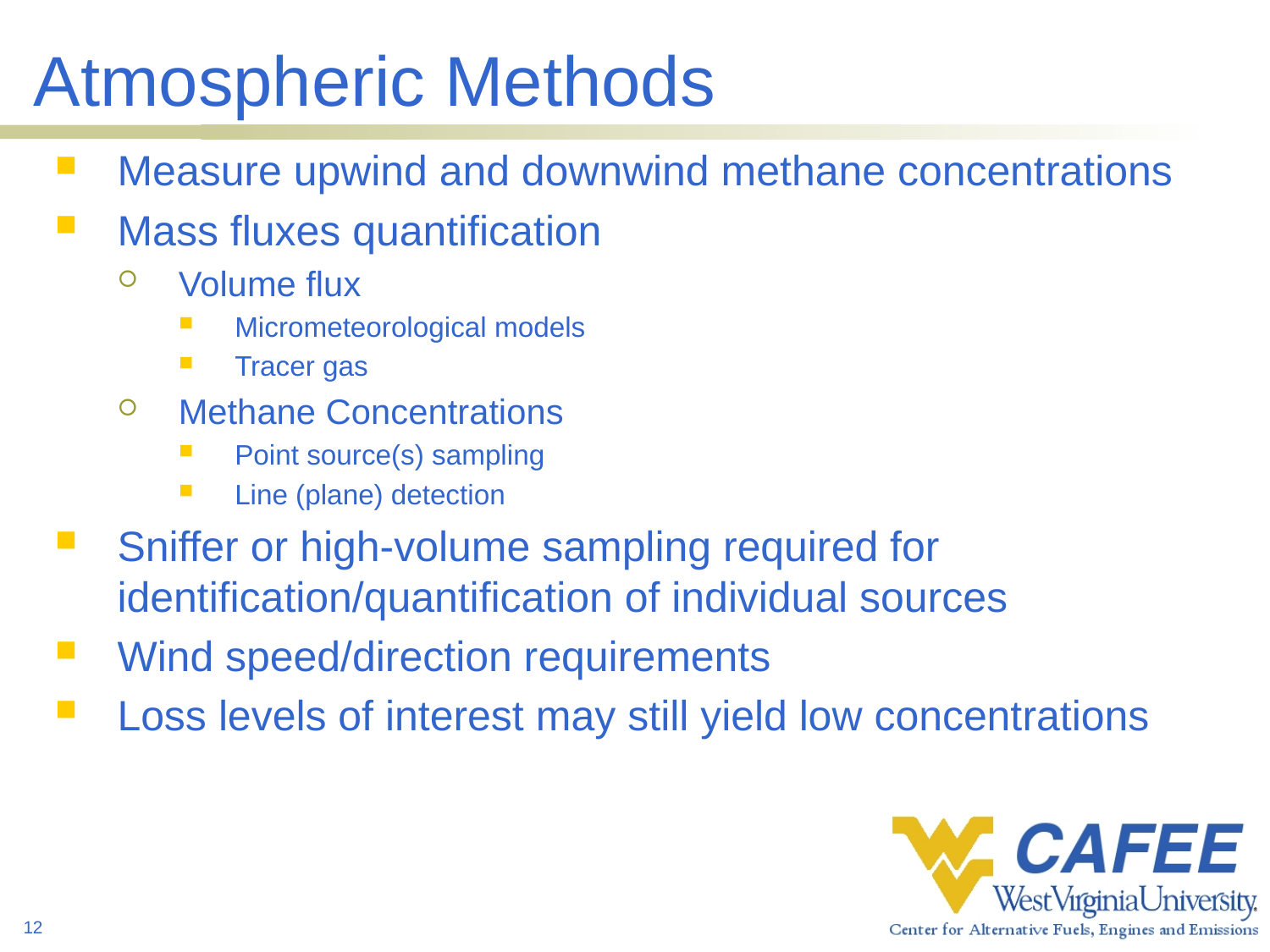

# Atmospheric Methods
Measure upwind and downwind methane concentrations
Mass fluxes quantification
Volume flux
Micrometeorological models
Tracer gas
Methane Concentrations
Point source(s) sampling
Line (plane) detection
Sniffer or high-volume sampling required for identification/quantification of individual sources
Wind speed/direction requirements
Loss levels of interest may still yield low concentrations
12